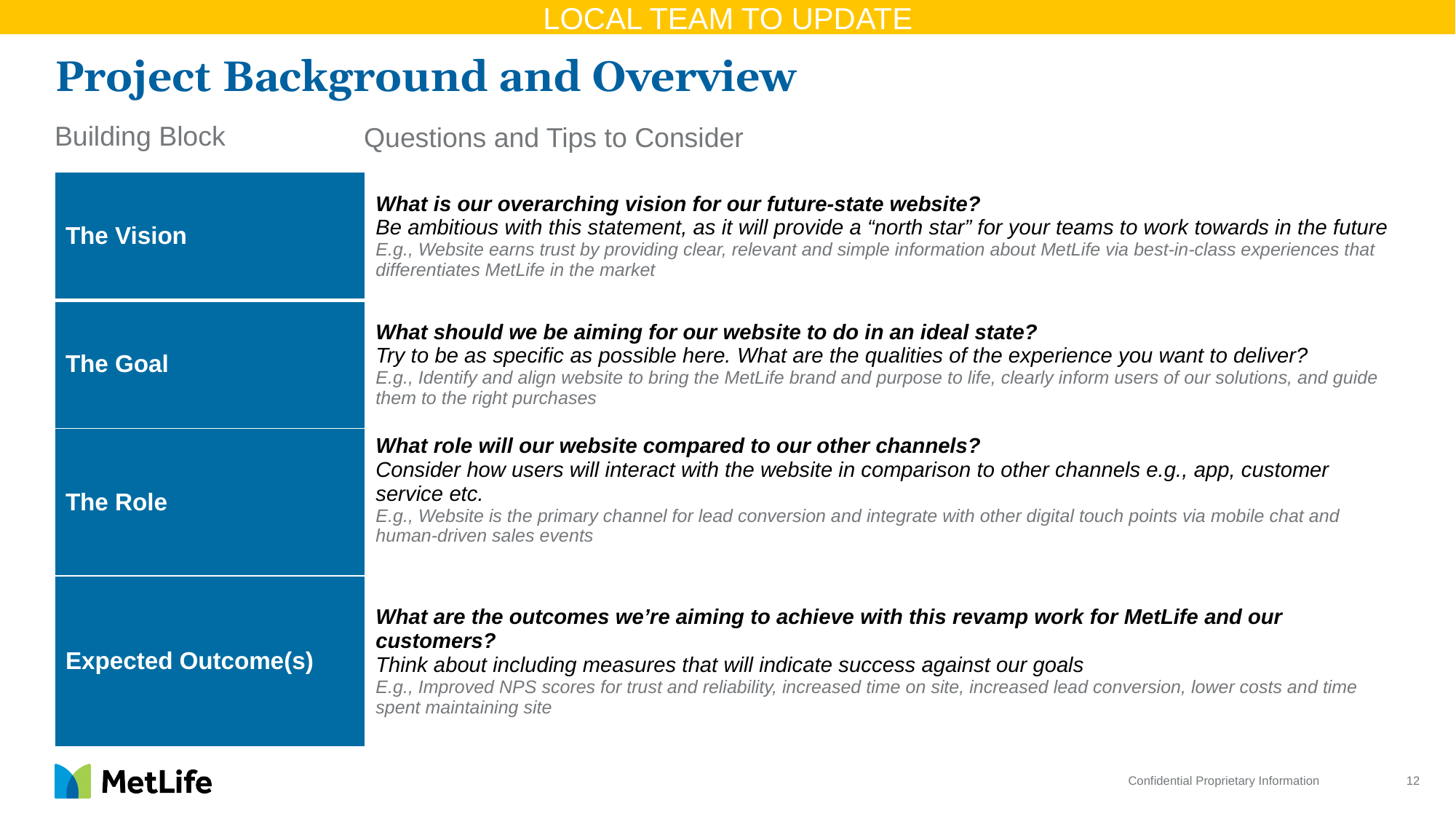

LOCAL TEAM TO UPDATE
# Project Background and Overview
Building Block
Questions and Tips to Consider
| The Vision | What is our overarching vision for our future-state website? Be ambitious with this statement, as it will provide a “north star” for your teams to work towards in the future E.g., Website earns trust by providing clear, relevant and simple information about MetLife via best-in-class experiences that differentiates MetLife in the market |
| --- | --- |
| The Goal | What should we be aiming for our website to do in an ideal state?  Try to be as specific as possible here. What are the qualities of the experience you want to deliver? E.g., Identify and align website to bring the MetLife brand and purpose to life, clearly inform users of our solutions, and guide them to the right purchases |
| The Role | What role will our website compared to our other channels? Consider how users will interact with the website in comparison to other channels e.g., app, customer service etc. E.g., Website is the primary channel for lead conversion and integrate with other digital touch points via mobile chat and human-driven sales events |
| Expected Outcome(s) | What are the outcomes we’re aiming to achieve with this revamp work for MetLife and our customers? Think about including measures that will indicate success against our goals E.g., Improved NPS scores for trust and reliability, increased time on site, increased lead conversion, lower costs and time spent maintaining site |